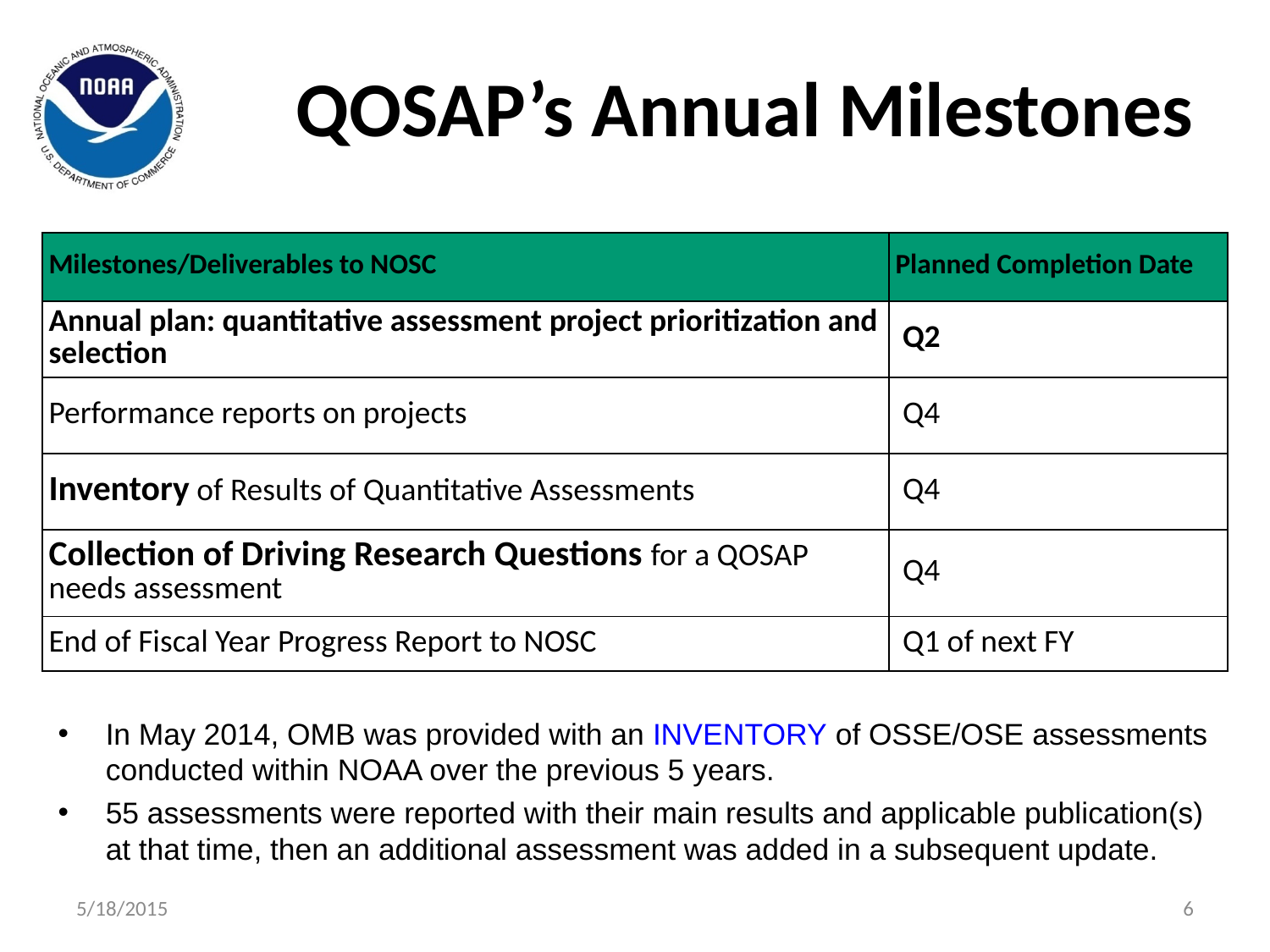

QOSAP’s Annual Milestones
| Milestones/Deliverables to NOSC | Planned Completion Date |
| --- | --- |
| Annual plan: quantitative assessment project prioritization and selection | Q2 |
| Performance reports on projects | Q4 |
| Inventory of Results of Quantitative Assessments | Q4 |
| Collection of Driving Research Questions for a QOSAP needs assessment | Q4 |
| End of Fiscal Year Progress Report to NOSC | Q1 of next FY |
In May 2014, OMB was provided with an INVENTORY of OSSE/OSE assessments conducted within NOAA over the previous 5 years.
55 assessments were reported with their main results and applicable publication(s) at that time, then an additional assessment was added in a subsequent update.
5/18/2015
6